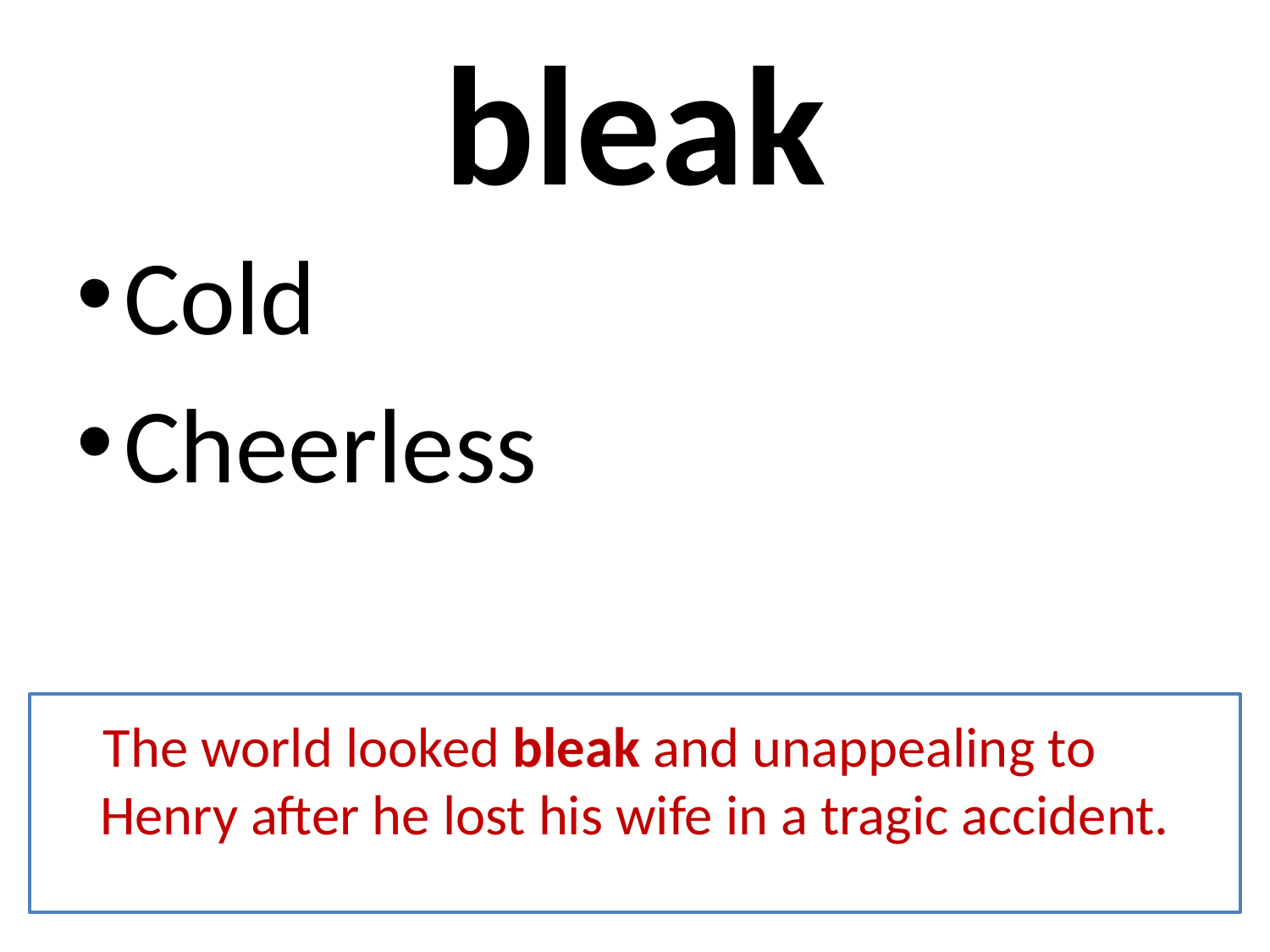

# bleak
Cold
Cheerless

    The world looked bleak and unappealing to Henry after he lost his wife in a tragic accident.